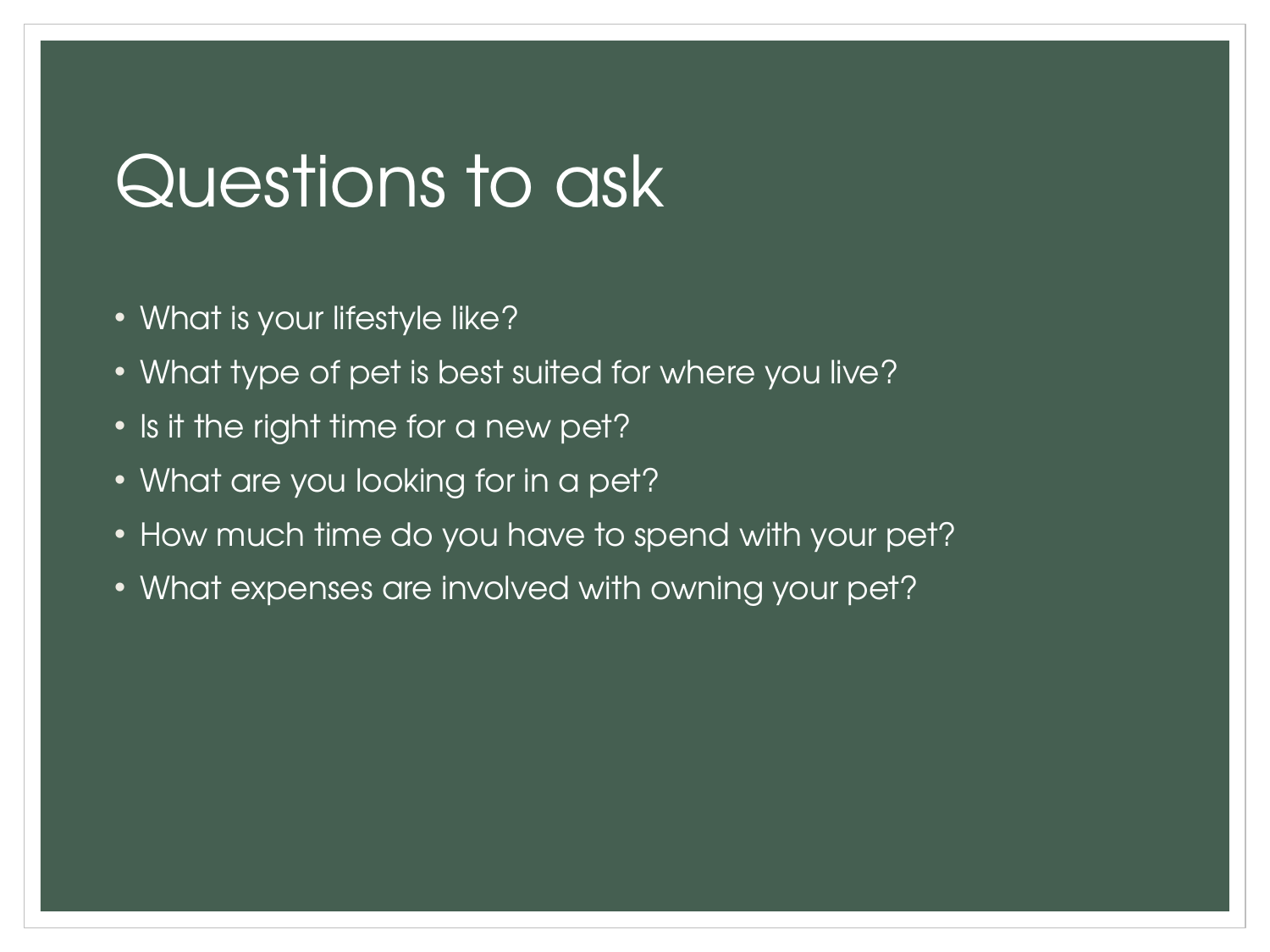

# Questions to ask
What is your lifestyle like?
What type of pet is best suited for where you live?
Is it the right time for a new pet?
What are you looking for in a pet?
How much time do you have to spend with your pet?
What expenses are involved with owning your pet?